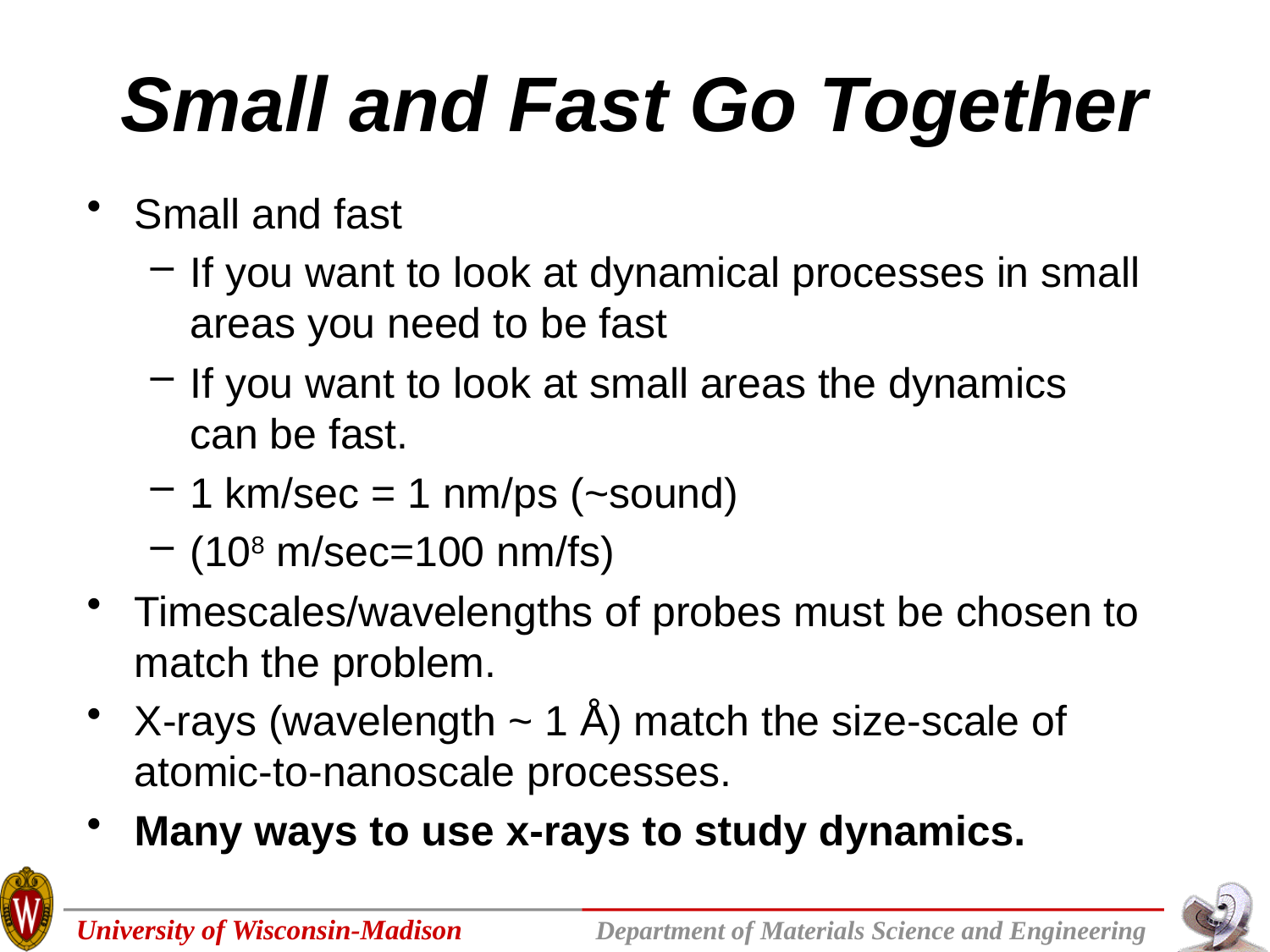

# Small and Fast Go Together
Small and fast
If you want to look at dynamical processes in small areas you need to be fast
If you want to look at small areas the dynamics can be fast.
1 km/sec = 1 nm/ps (~sound)
(108 m/sec=100 nm/fs)
Timescales/wavelengths of probes must be chosen to match the problem.
X-rays (wavelength ~ 1 Å) match the size-scale of atomic-to-nanoscale processes.
Many ways to use x-rays to study dynamics.